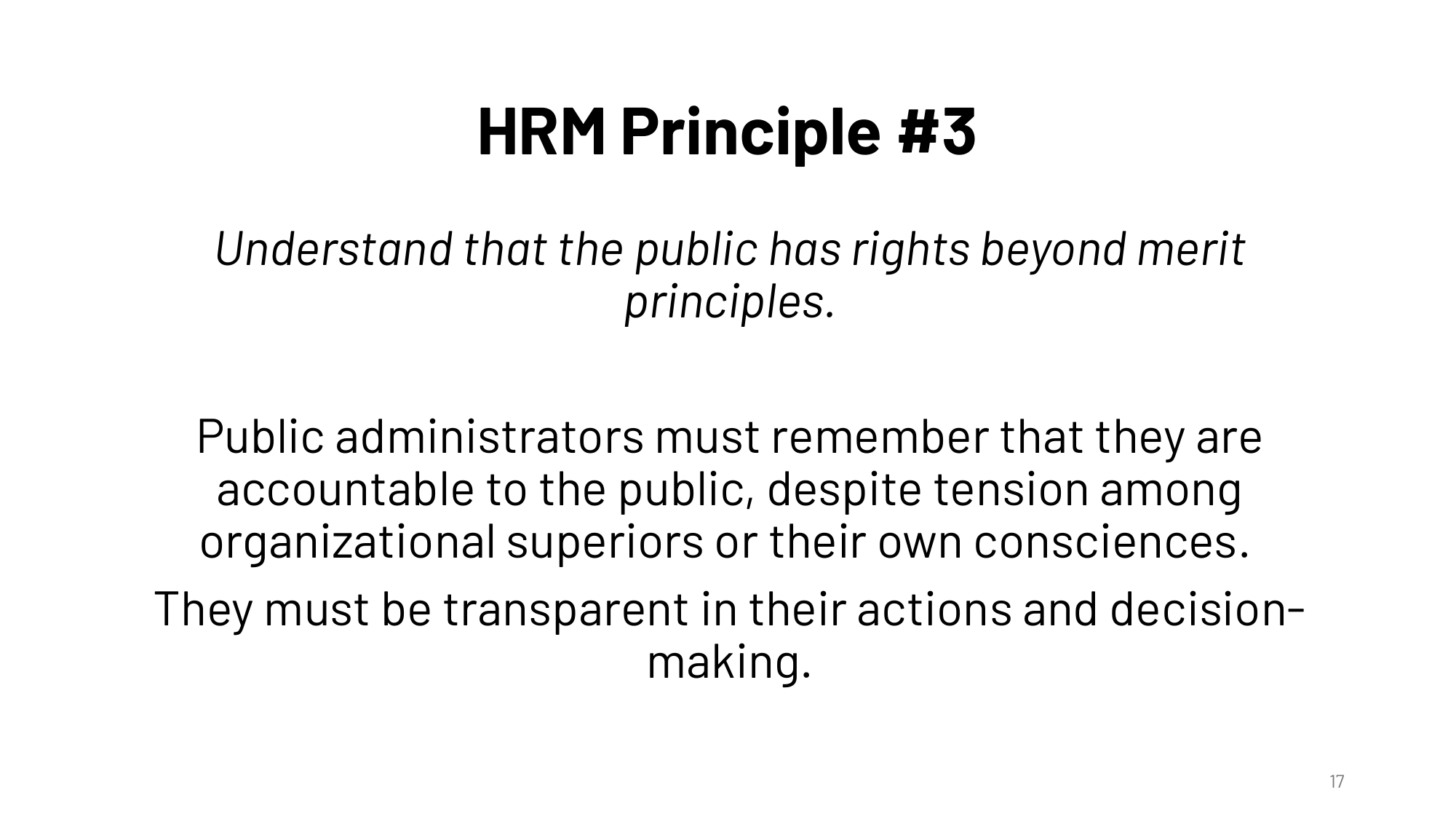

# HRM Principle #3
Understand that the public has rights beyond merit principles.

Public administrators must remember that they are accountable to the public, despite tension among organizational superiors or their own consciences.
They must be transparent in their actions and decision-making.

17